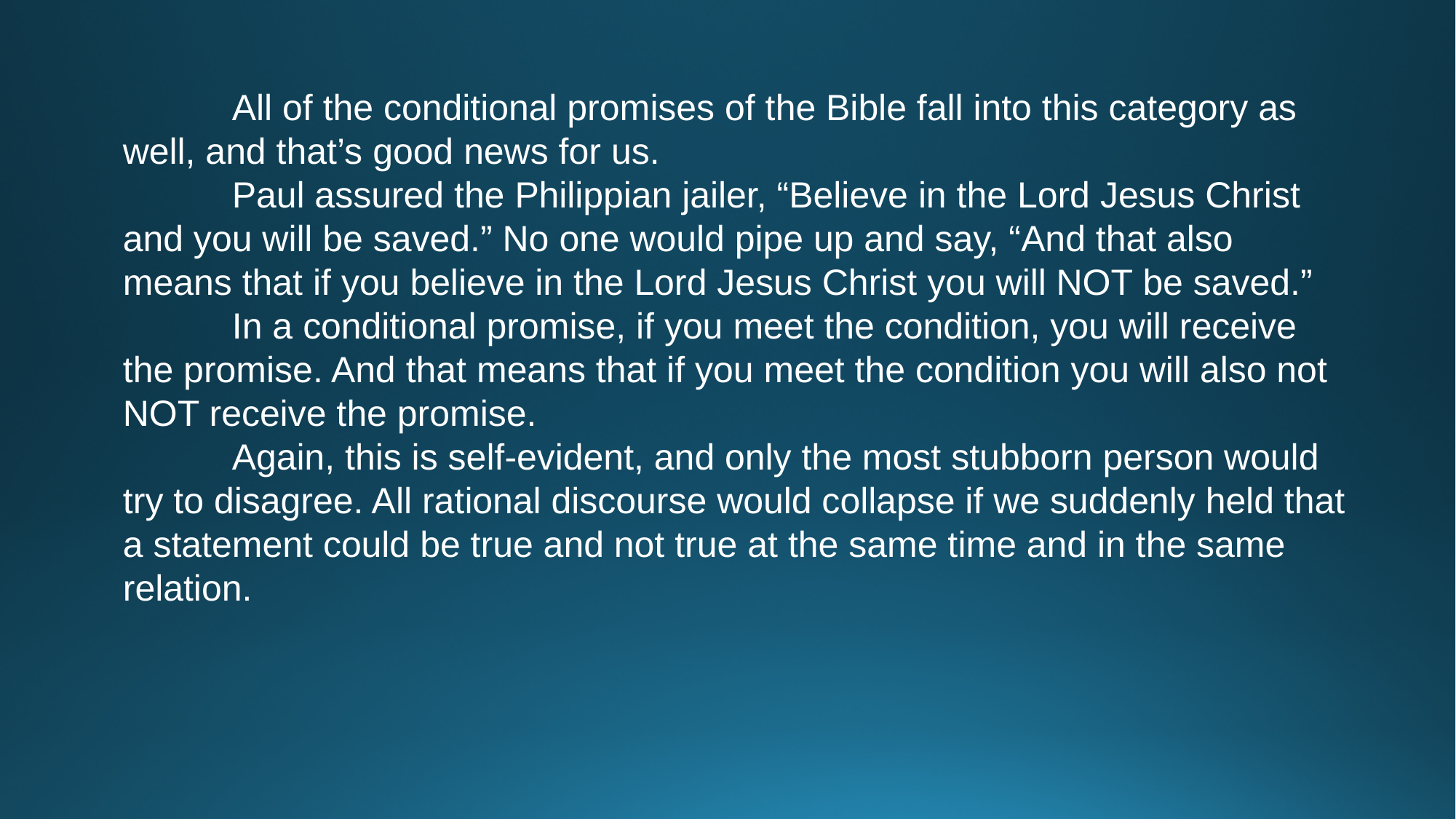

All of the conditional promises of the Bible fall into this category as well, and that’s good news for us.
	Paul assured the Philippian jailer, “Believe in the Lord Jesus Christ and you will be saved.” No one would pipe up and say, “And that also means that if you believe in the Lord Jesus Christ you will NOT be saved.”
	In a conditional promise, if you meet the condition, you will receive the promise. And that means that if you meet the condition you will also not NOT receive the promise.
	Again, this is self-evident, and only the most stubborn person would try to disagree. All rational discourse would collapse if we suddenly held that a statement could be true and not true at the same time and in the same relation.